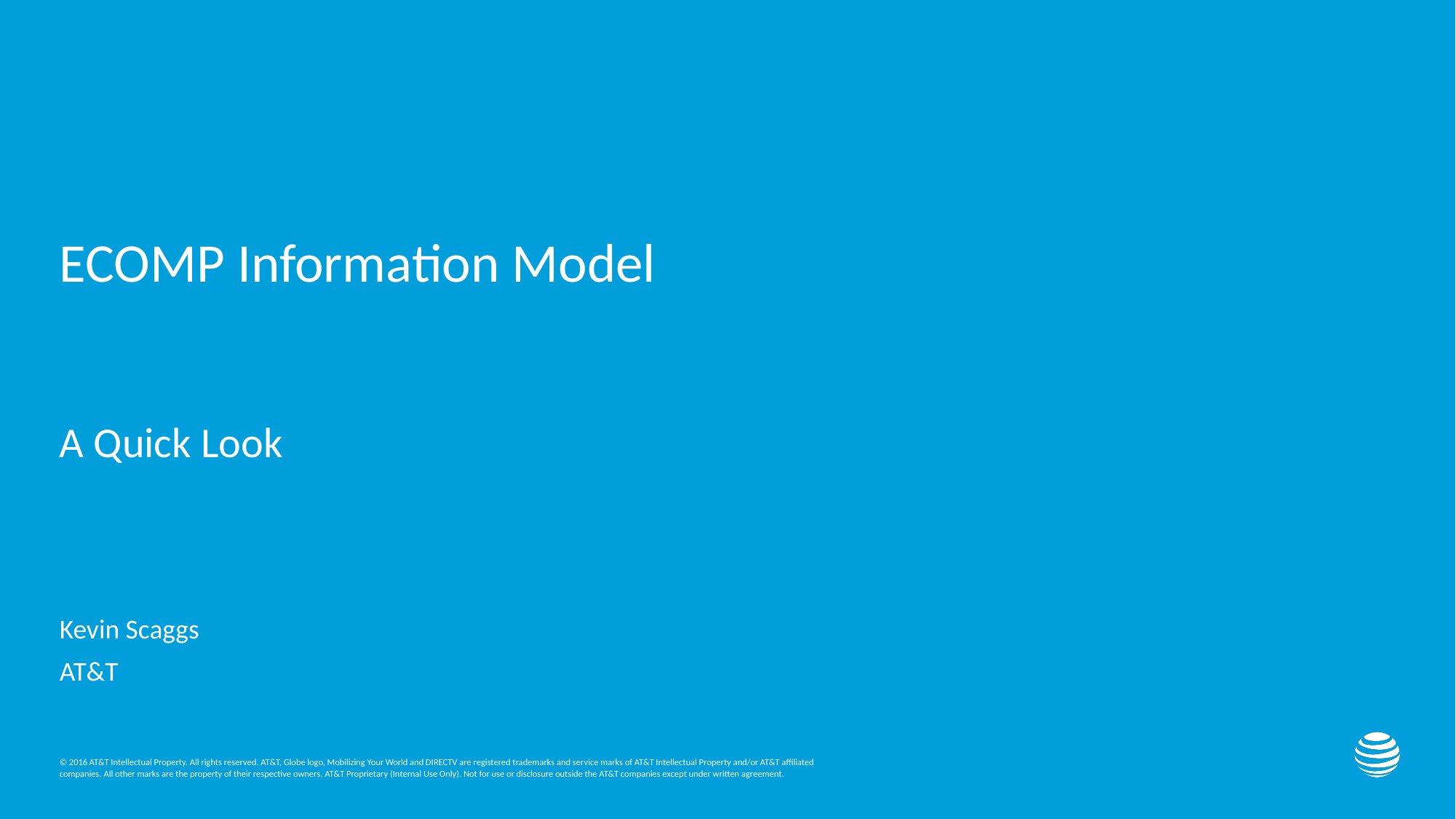

# ECOMP Information Model
A Quick Look

Kevin Scaggs
AT&T